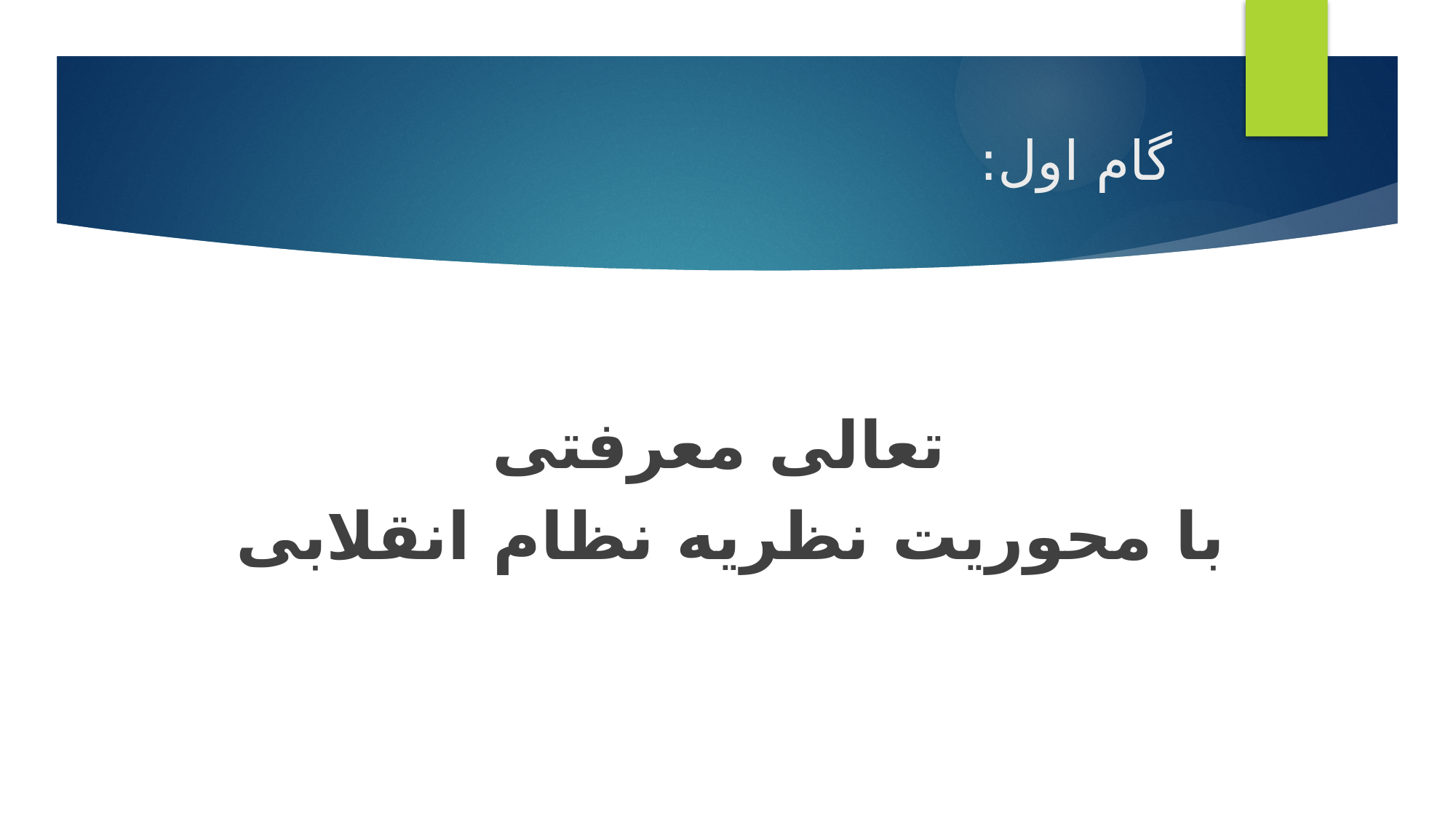

# گام اول:
تعالی معرفتی
 با محوریت نظریه نظام انقلابی